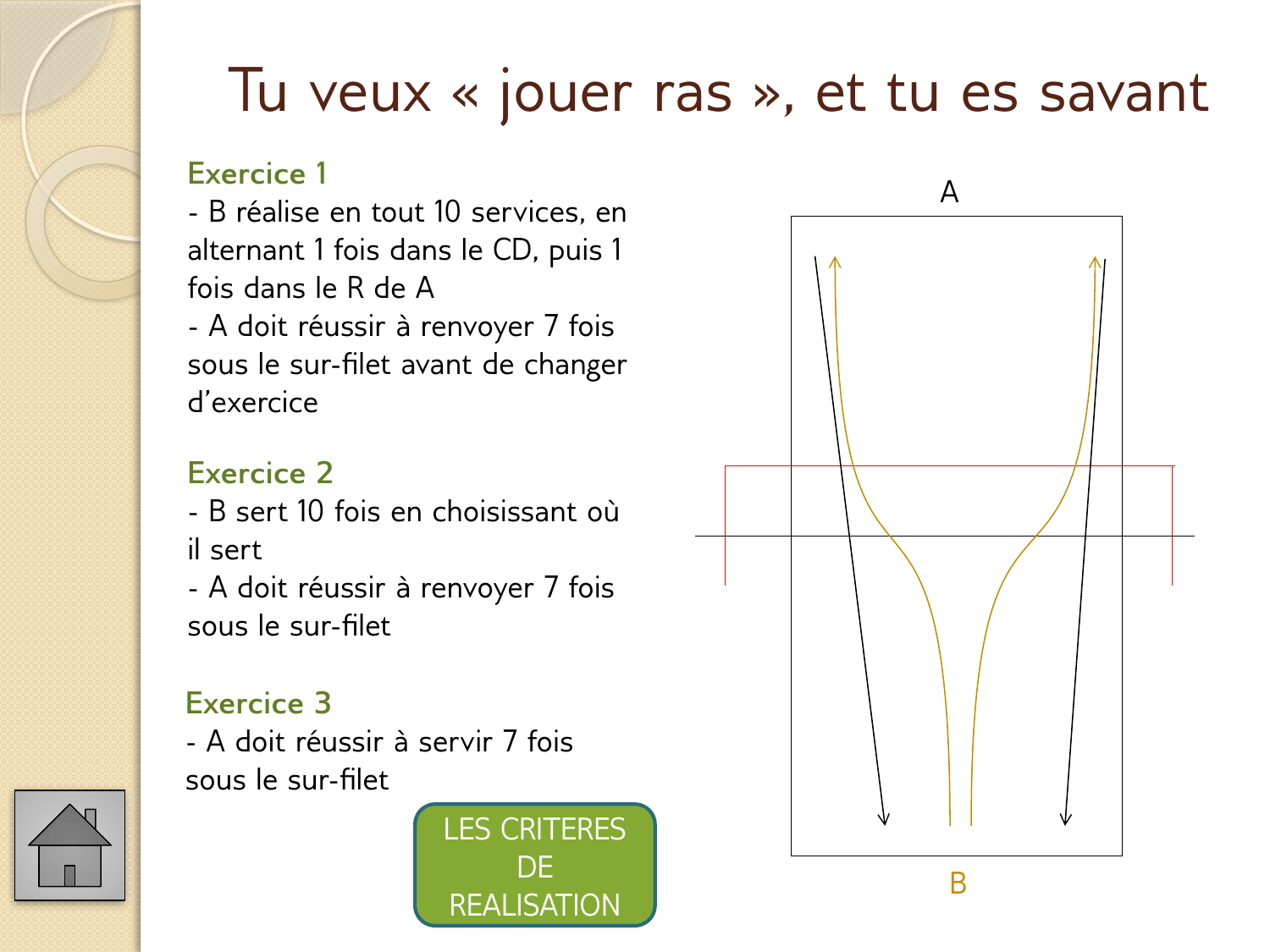

# Tu veux « jouer ras », et tu es savant
Exercice 1
- B réalise en tout 10 services, en alternant 1 fois dans le CD, puis 1 fois dans le R de A
- A doit réussir à renvoyer 7 fois sous le sur-filet avant de changer d’exercice
A

Exercice 2
- B sert 10 fois en choisissant où il sert
- A doit réussir à renvoyer 7 fois sous le sur-filet
Exercice 3
- A doit réussir à servir 7 fois sous le sur-filet

LES CRITERES DE REALISATION
B